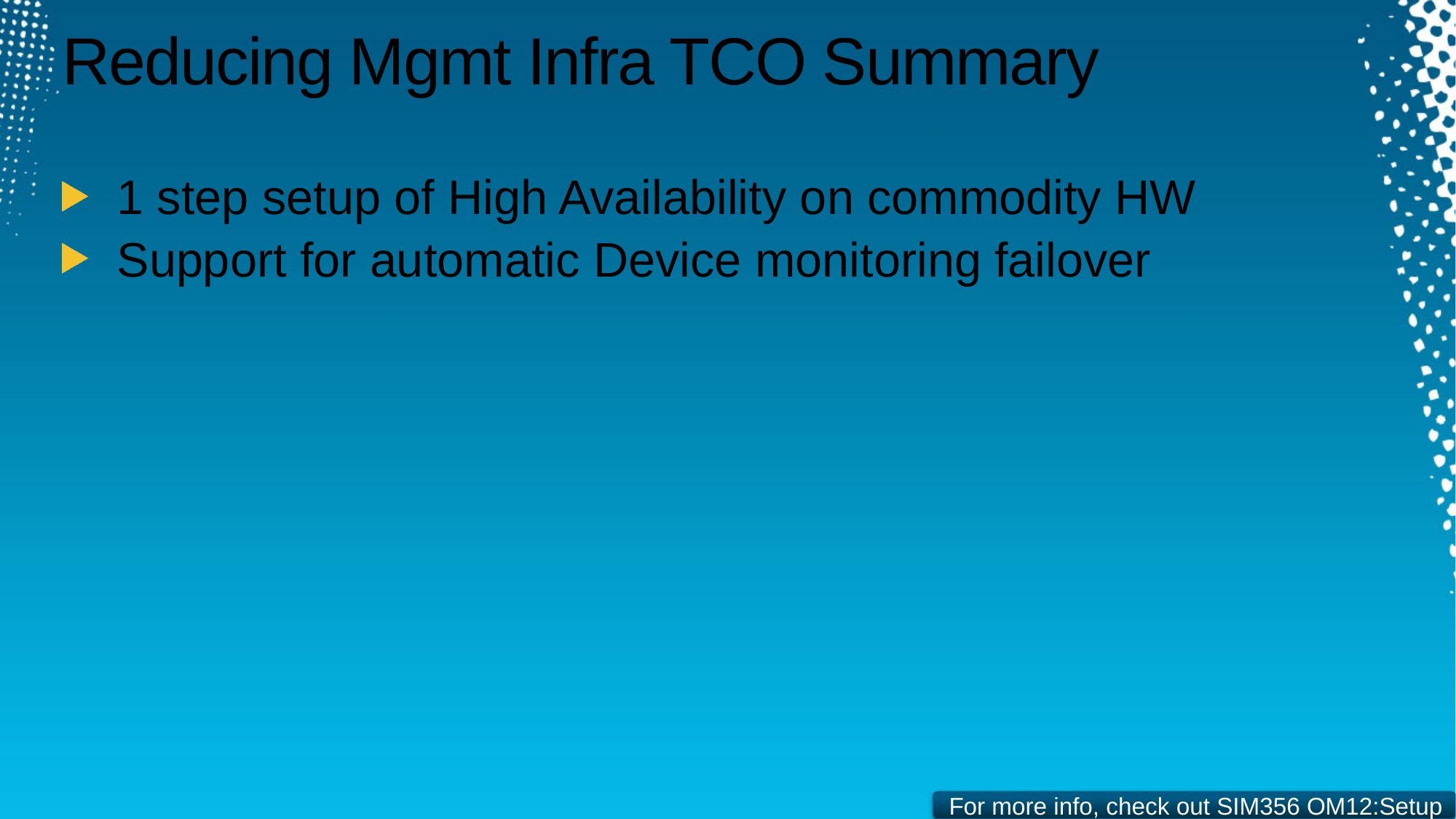

# Reducing Mgmt Infra TCO Summary
1 step setup of High Availability on commodity HW
Support for automatic Device monitoring failover

For more info, check out SIM356 OM12:Setup